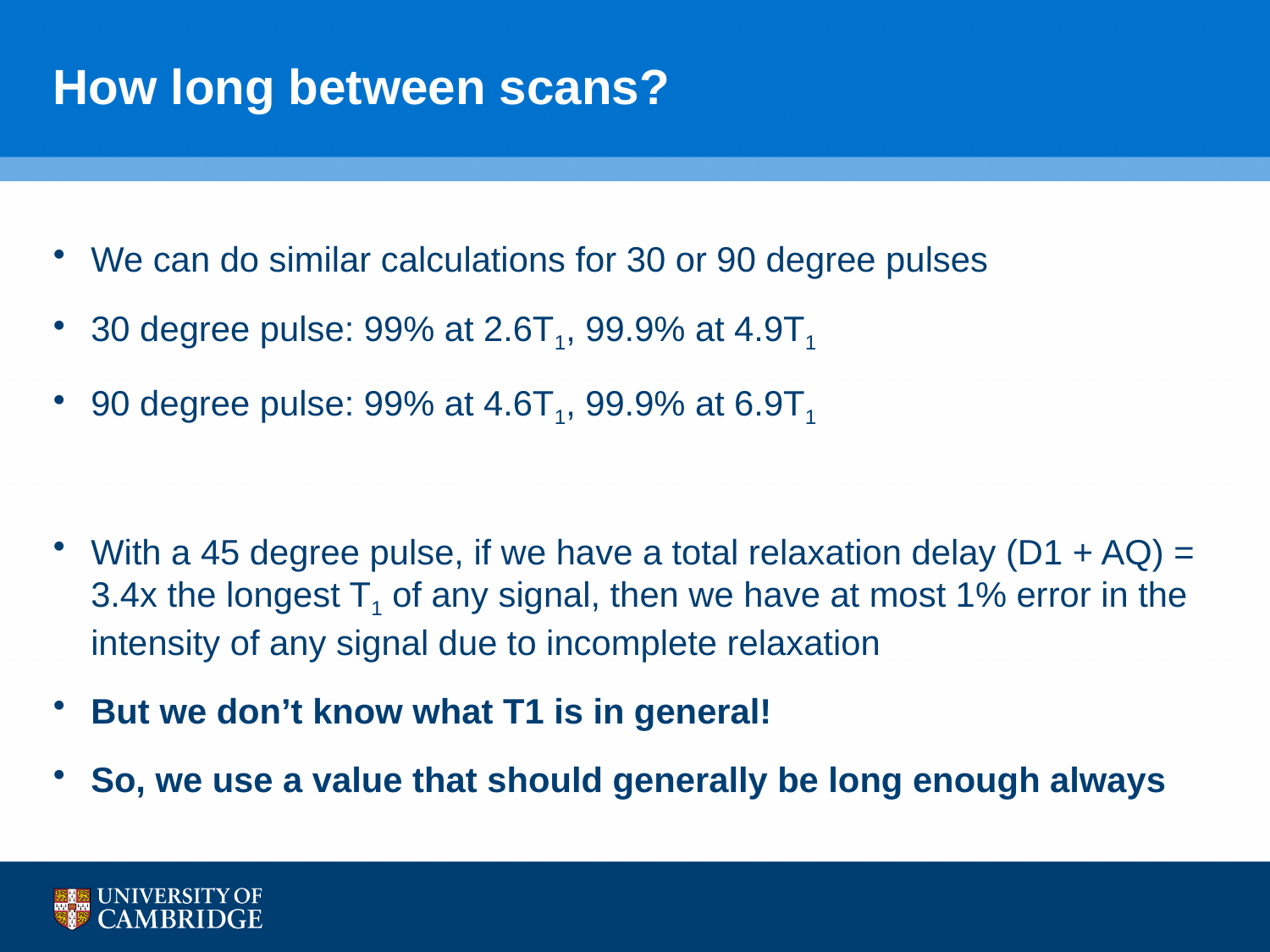

# How long between scans?
We can do similar calculations for 30 or 90 degree pulses
30 degree pulse: 99% at 2.6T1, 99.9% at 4.9T1
90 degree pulse: 99% at 4.6T1, 99.9% at 6.9T1

With a 45 degree pulse, if we have a total relaxation delay (D1 + AQ) = 3.4x the longest T1 of any signal, then we have at most 1% error in the intensity of any signal due to incomplete relaxation
But we don’t know what T1 is in general!
So, we use a value that should generally be long enough always